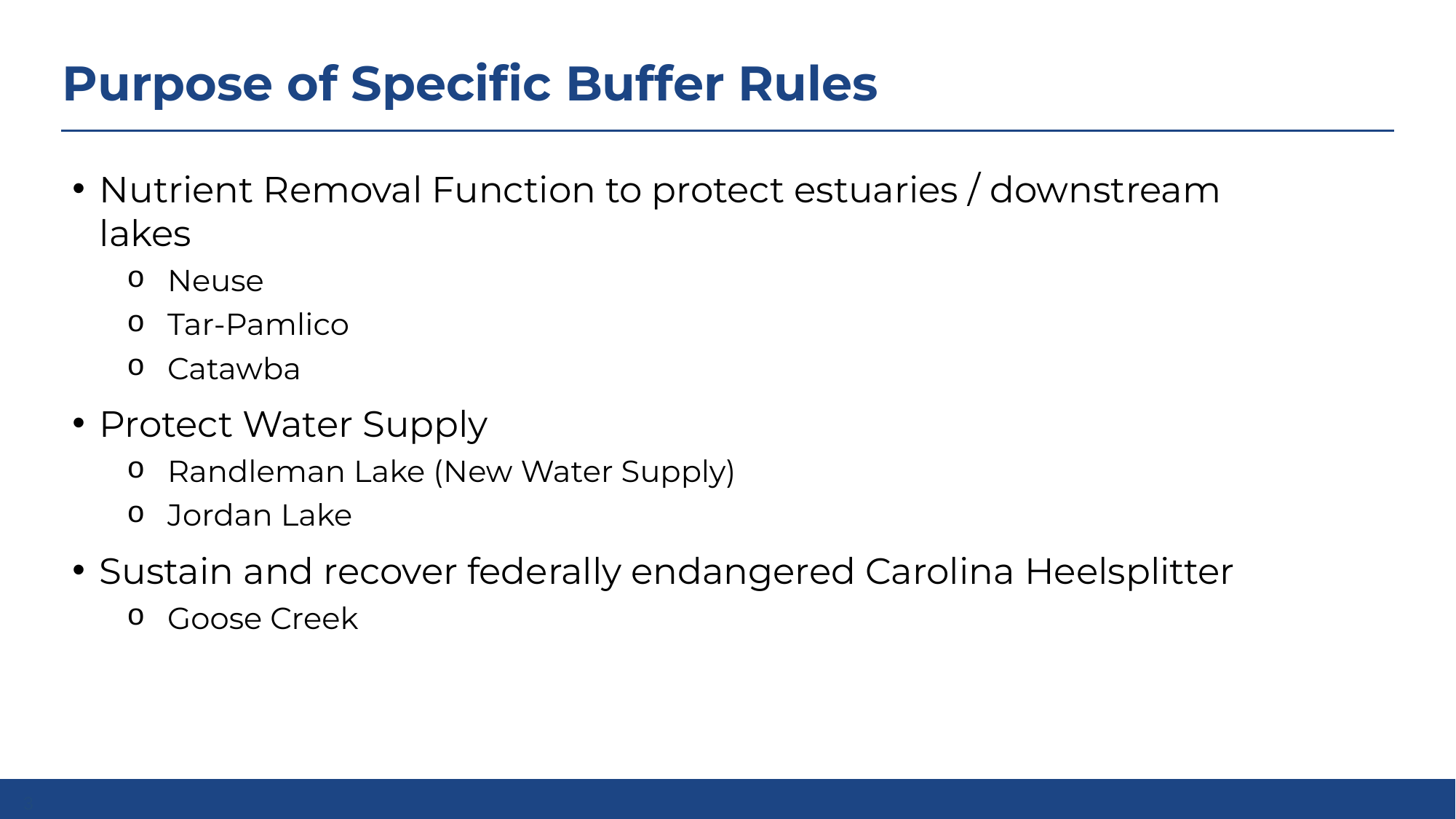

# Purpose of Specific Buffer Rules
Nutrient Removal Function to protect estuaries / downstream lakes
Neuse
Tar-Pamlico
Catawba
Protect Water Supply
Randleman Lake (New Water Supply)
Jordan Lake
Sustain and recover federally endangered Carolina Heelsplitter
Goose Creek
3